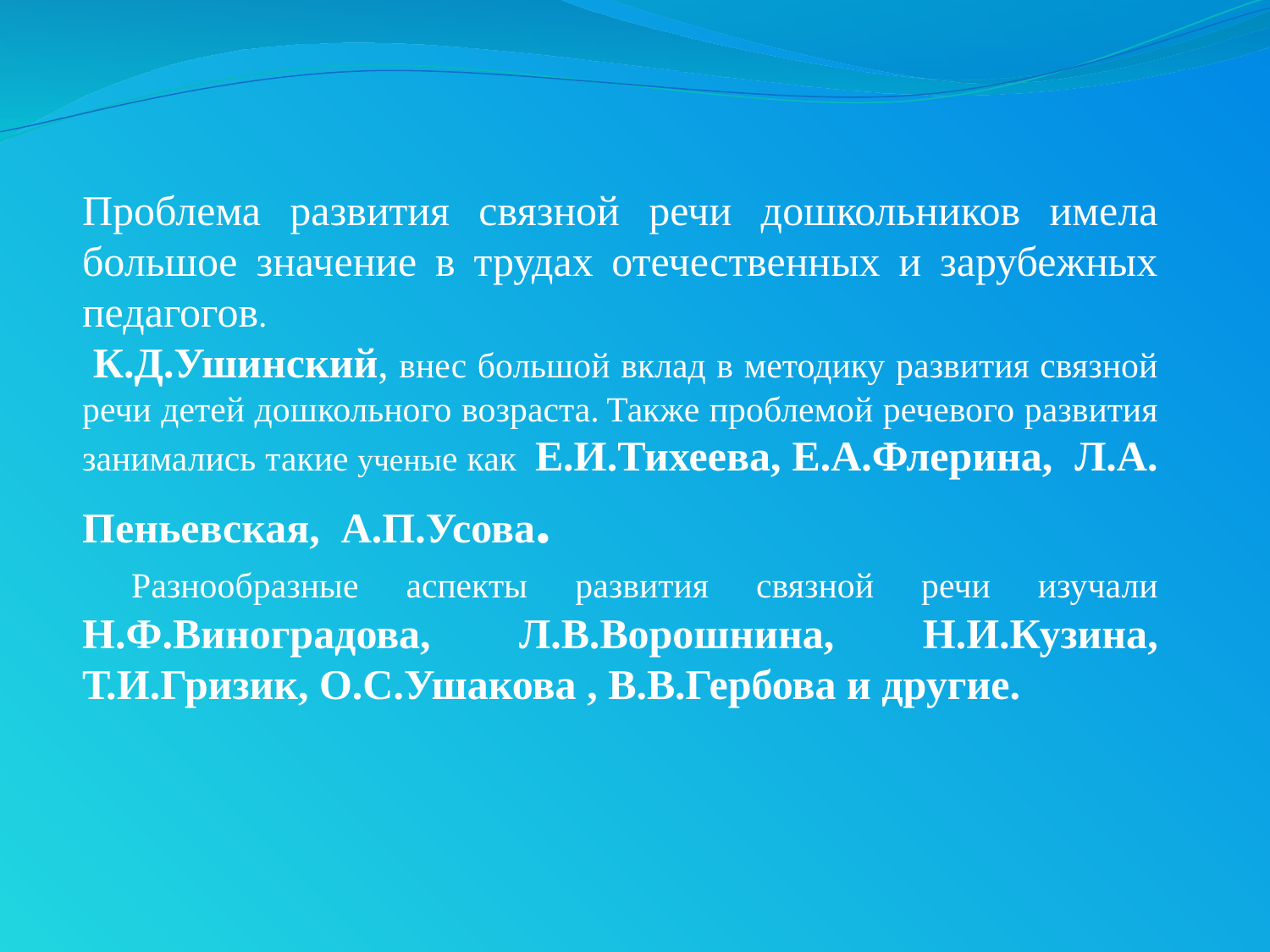

Проблема развития связной речи дошкольников имела большое значение в трудах отечественных и зарубежных педагогов.
 К.Д.Ушинский, внес большой вклад в методику развития связной речи детей дошкольного возраста. Также проблемой речевого развития занимались такие ученые как  Е.И.Тихеева, Е.А.Флерина,  Л.А. Пеньевская,  А.П.Усова.
 Разнообразные аспекты развития связной речи изучали Н.Ф.Виноградова, Л.В.Ворошнина, Н.И.Кузина, Т.И.Гризик, О.С.Ушакова , В.В.Гербова и другие.